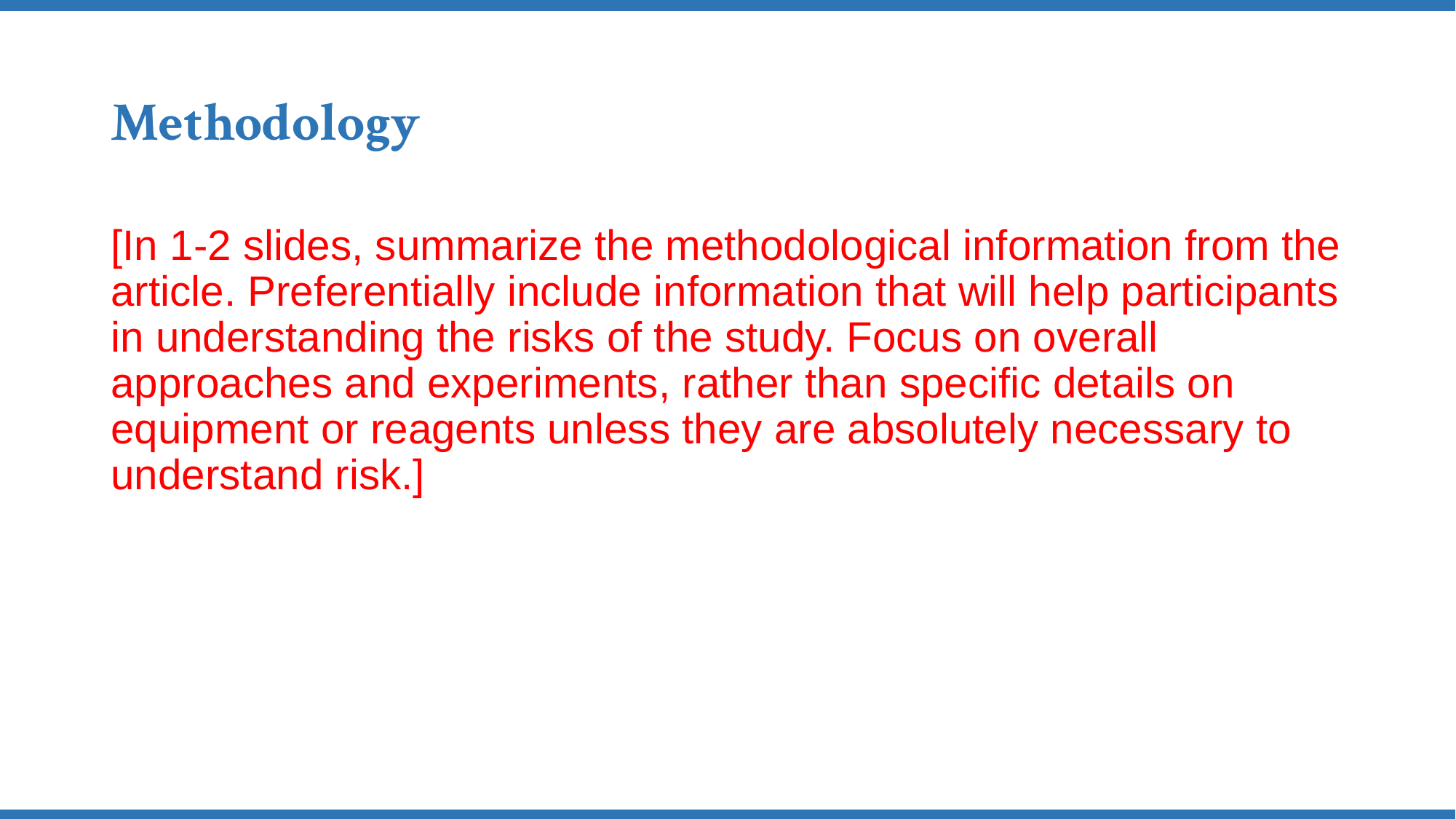

# Methodology
[In 1-2 slides, summarize the methodological information from the article. Preferentially include information that will help participants in understanding the risks of the study. Focus on overall approaches and experiments, rather than specific details on equipment or reagents unless they are absolutely necessary to understand risk.]